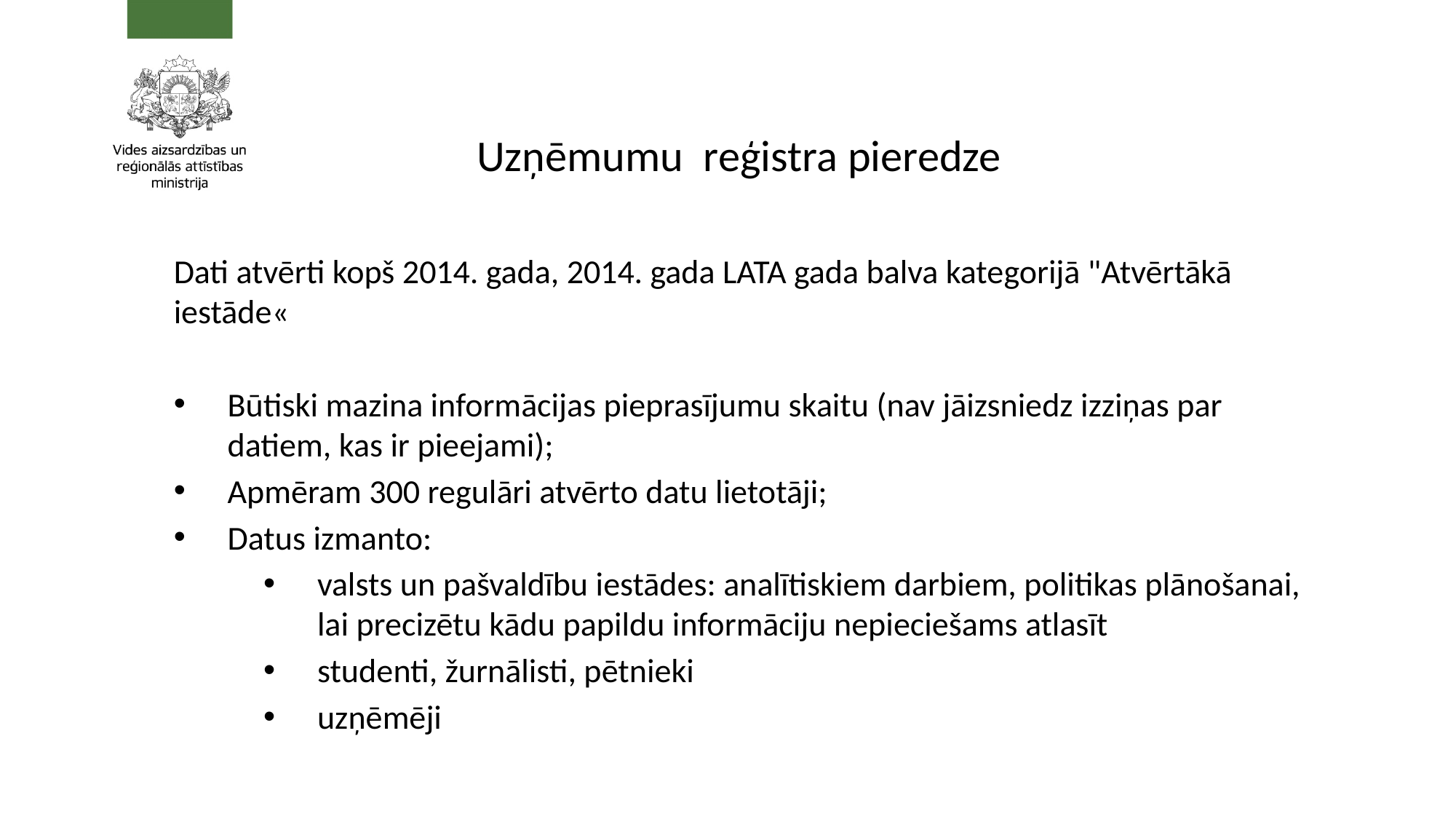

# Uzņēmumu  reģistra pieredze
Dati atvērti kopš 2014. gada, 2014. gada LATA gada balva kategorijā "Atvērtākā iestāde«

Būtiski mazina informācijas pieprasījumu skaitu (nav jāizsniedz izziņas par datiem, kas ir pieejami);
Apmēram 300 regulāri atvērto datu lietotāji;
Datus izmanto:
valsts un pašvaldību iestādes: analītiskiem darbiem, politikas plānošanai, lai precizētu kādu papildu informāciju nepieciešams atlasīt
studenti, žurnālisti, pētnieki
uzņēmēji